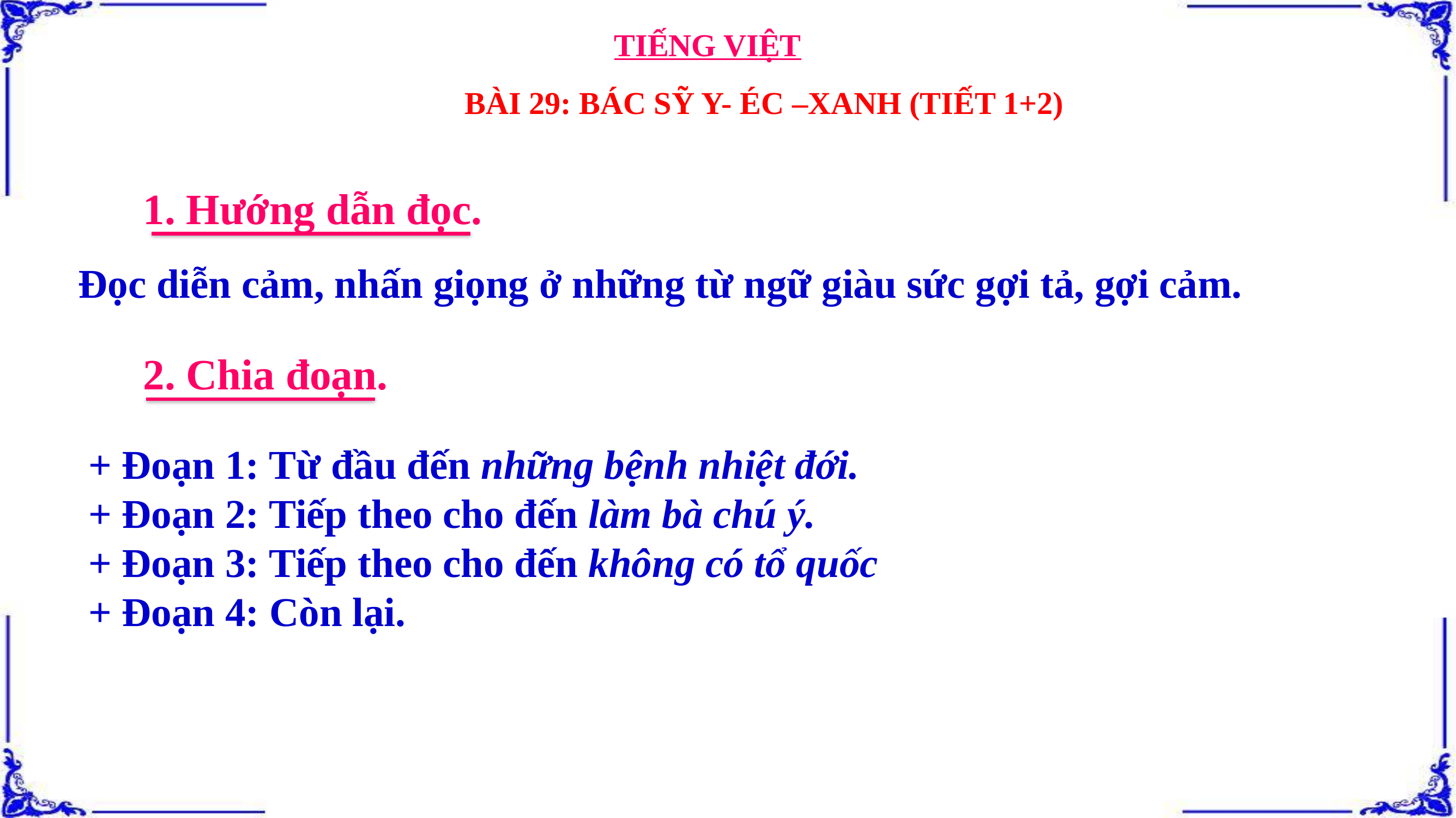

TIẾNG VIỆT
BÀI 29: BÁC SỸ Y- ÉC –XANH (TIẾT 1+2)
1. Hướng dẫn đọc.
 Đọc diễn cảm, nhấn giọng ở những từ ngữ giàu sức gợi tả, gợi cảm.
2. Chia đoạn.
+ Đoạn 1: Từ đầu đến những bệnh nhiệt đới.
+ Đoạn 2: Tiếp theo cho đến làm bà chú ý.
+ Đoạn 3: Tiếp theo cho đến không có tổ quốc
+ Đoạn 4: Còn lại.